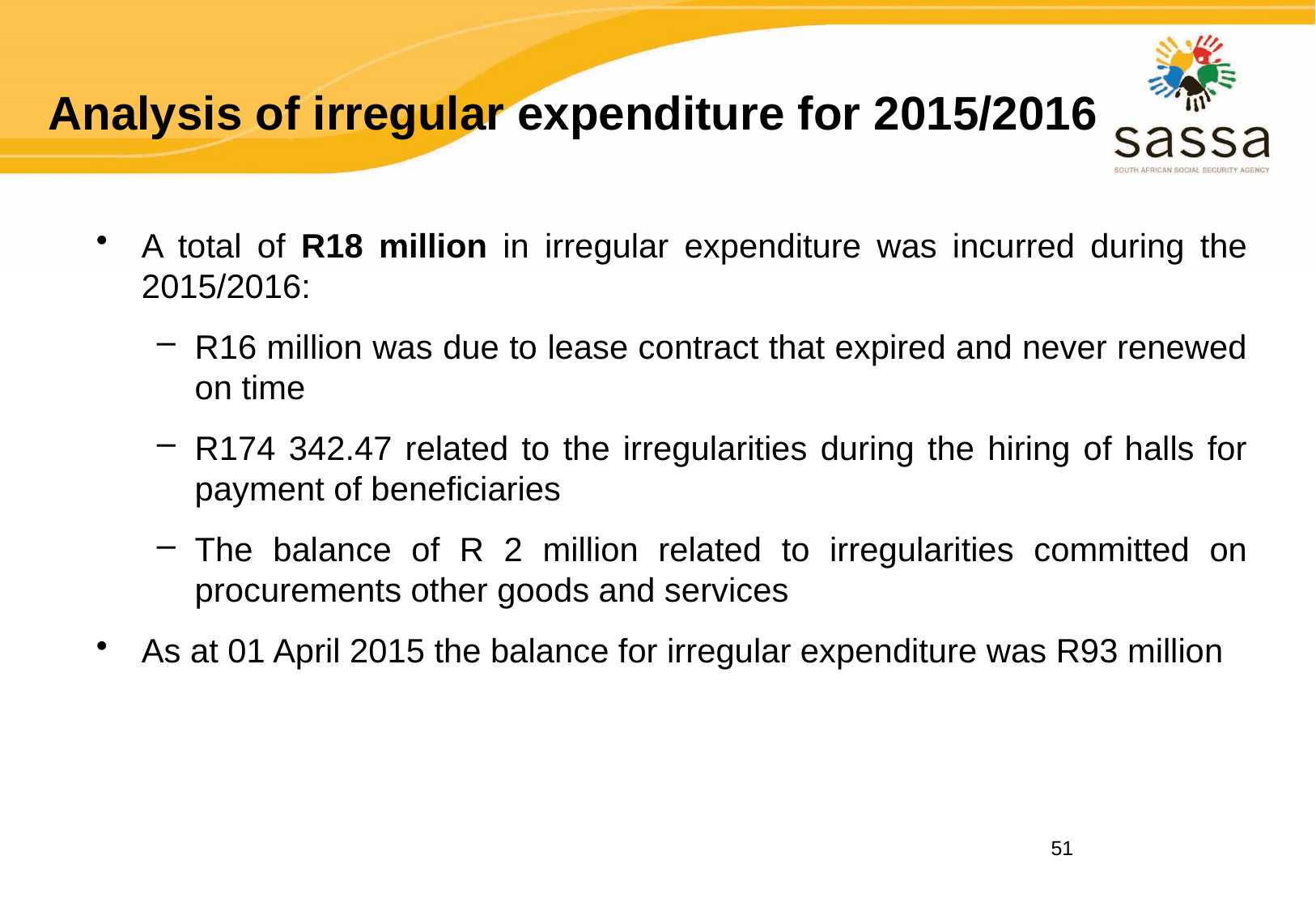

# Analysis of irregular expenditure for 2015/2016
A total of R18 million in irregular expenditure was incurred during the 2015/2016:
R16 million was due to lease contract that expired and never renewed on time
R174 342.47 related to the irregularities during the hiring of halls for payment of beneficiaries
The balance of R 2 million related to irregularities committed on procurements other goods and services
As at 01 April 2015 the balance for irregular expenditure was R93 million
51